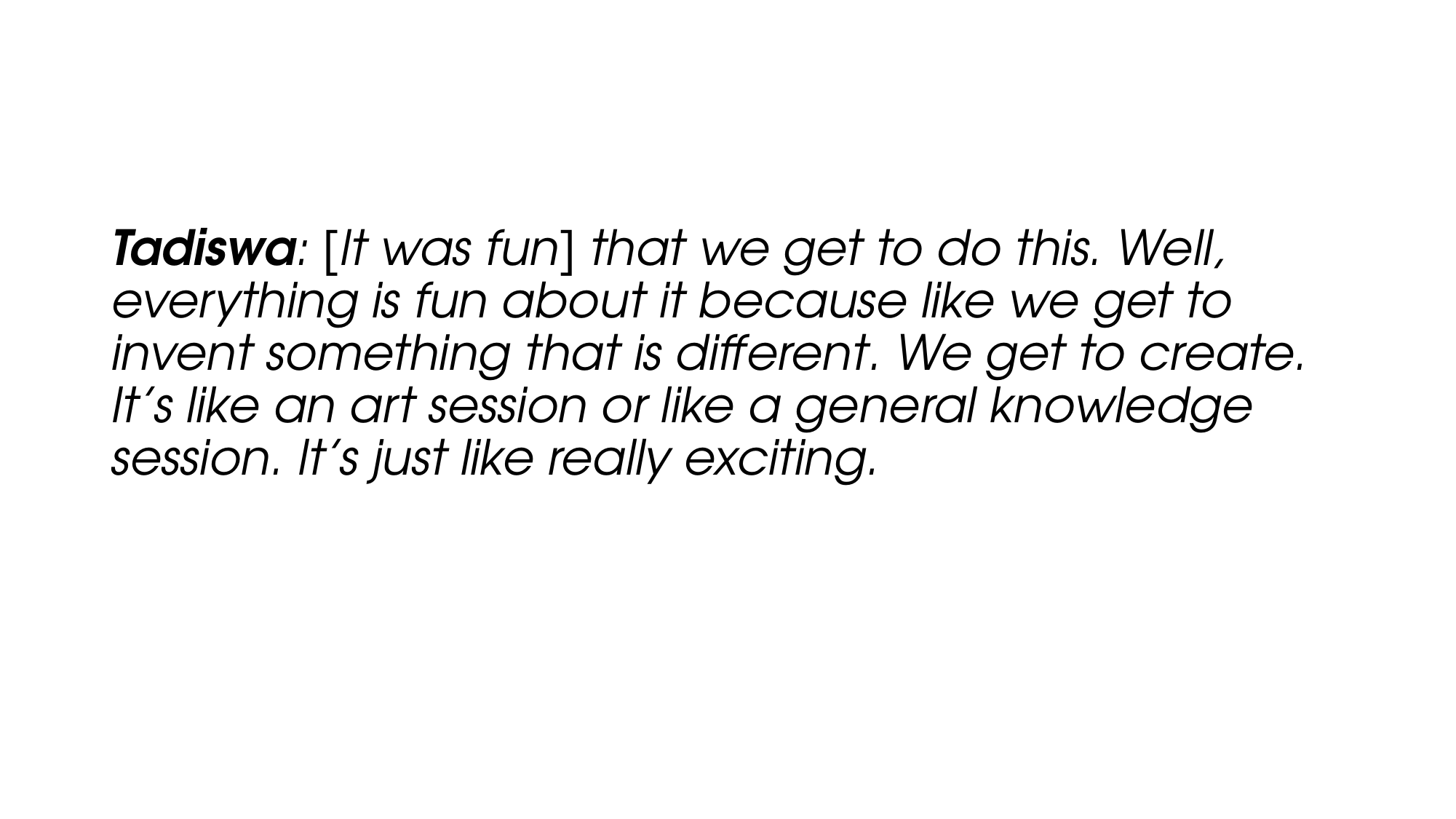

#
Tadiswa: [It was fun] that we get to do this. Well, everything is fun about it because like we get to invent something that is different. We get to create. It’s like an art session or like a general knowledge session. It’s just like really exciting.